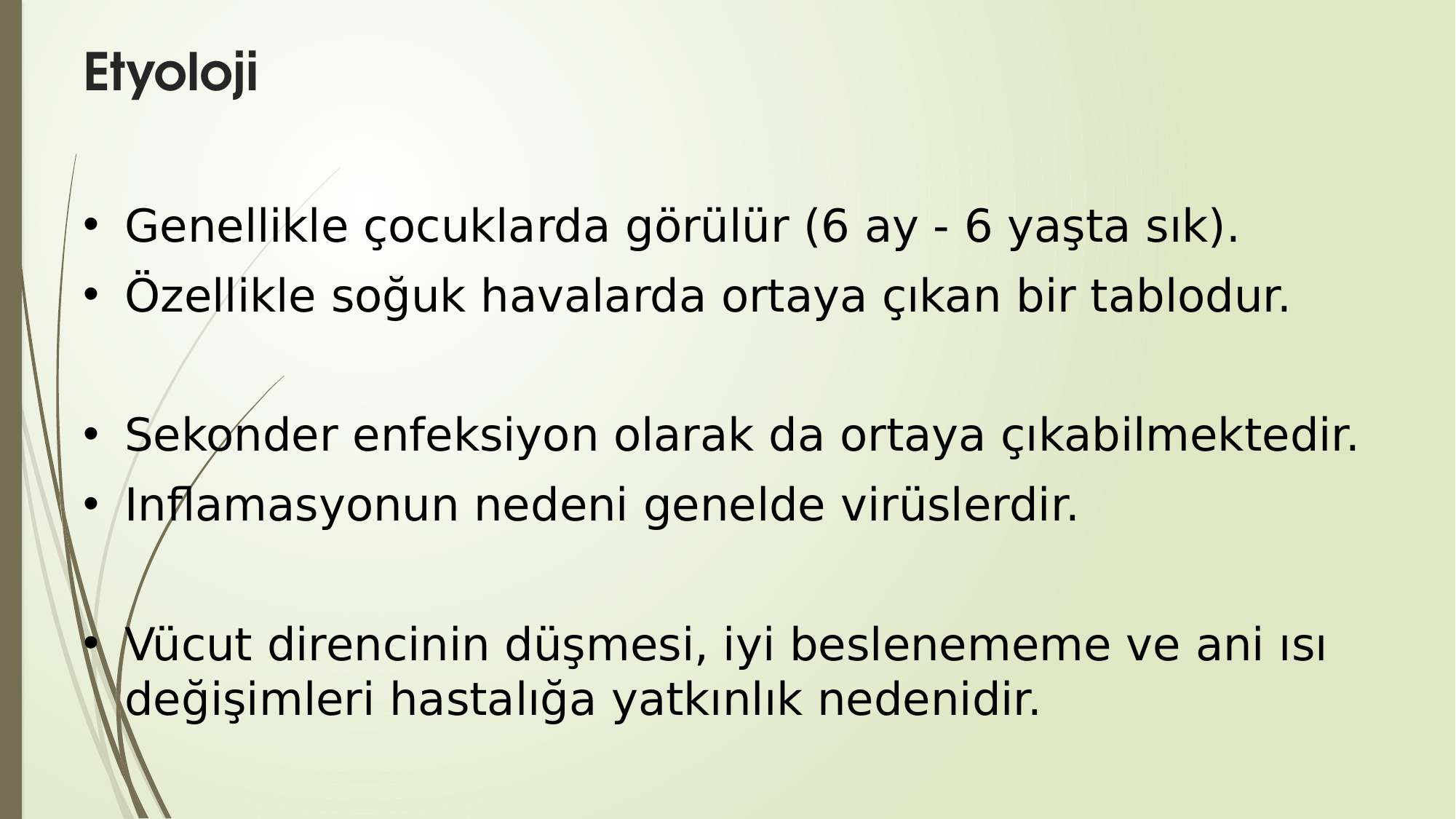

# Etyoloji
Genellikle çocuklarda görülür (6 ay - 6 yaşta sık).
Özellikle soğuk havalarda ortaya çıkan bir tablodur.

Sekonder enfeksiyon olarak da ortaya çıkabilmektedir.
Inflamasyonun nedeni genelde virüslerdir.

Vücut direncinin düşmesi, iyi beslenememe ve ani ısı değişimleri hastalığa yatkınlık nedenidir.